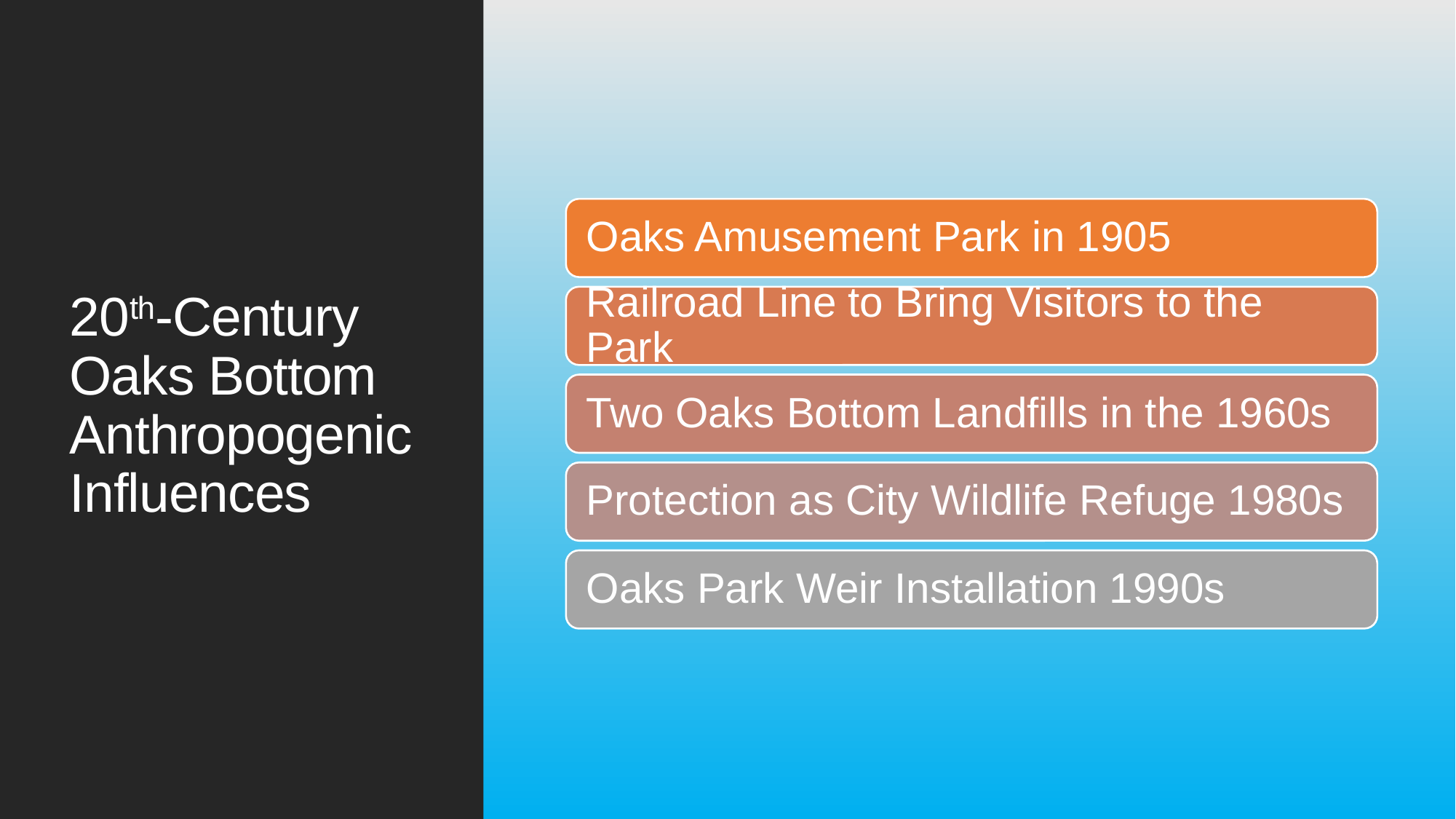

# 20th-Century Oaks Bottom Anthropogenic Influences
Oaks Amusement Park in 1905
Railroad Line to Bring Visitors to the Park
Two Oaks Bottom Landfills in the 1960s
Protection as City Wildlife Refuge 1980s
Oaks Park Weir Installation 1990s